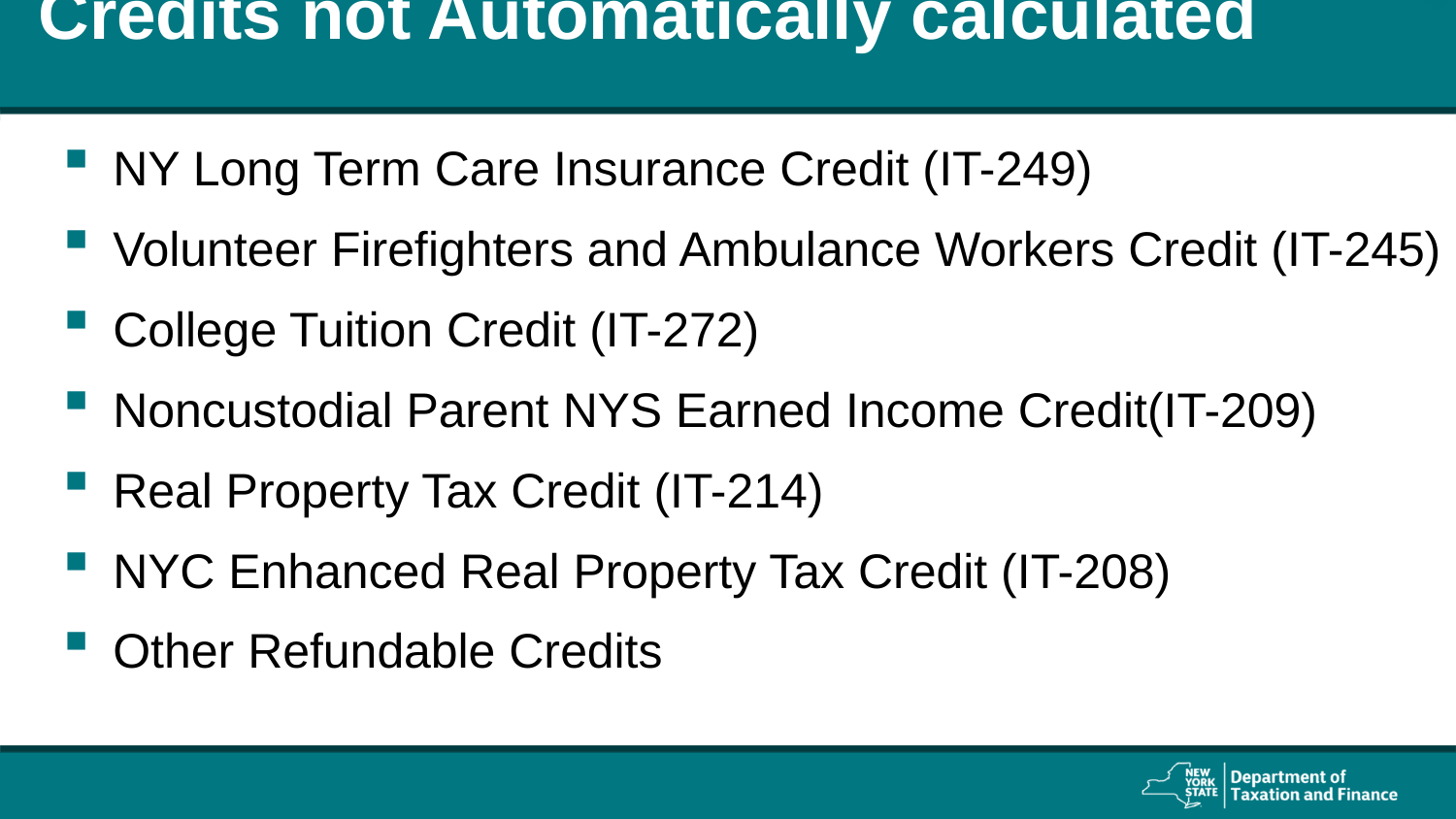

# Credits not Automatically calculated
NY Long Term Care Insurance Credit (IT-249)
Volunteer Firefighters and Ambulance Workers Credit (IT-245)
College Tuition Credit (IT-272)
Noncustodial Parent NYS Earned Income Credit(IT-209)
Real Property Tax Credit (IT-214)
NYC Enhanced Real Property Tax Credit (IT-208)
Other Refundable Credits